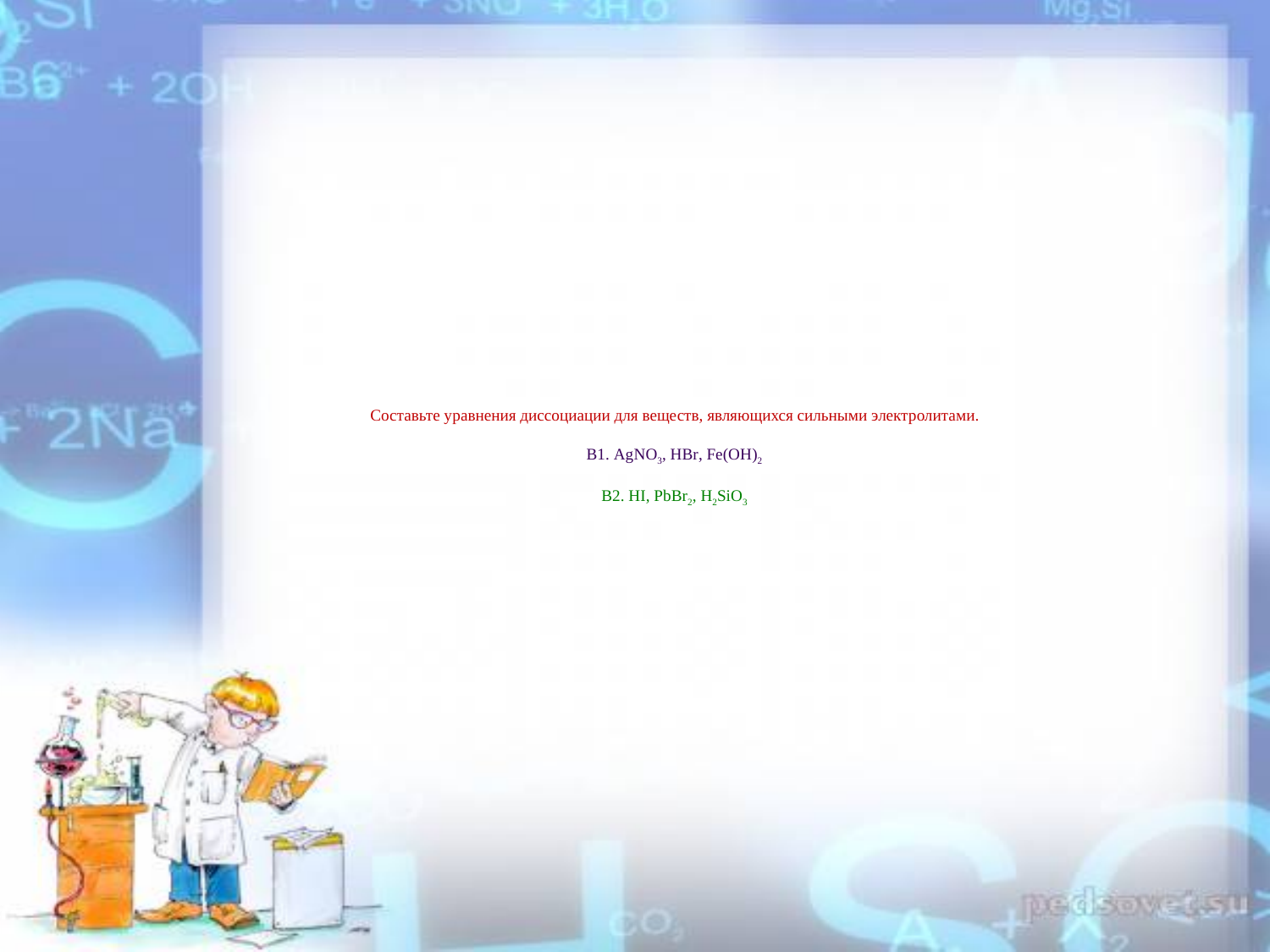

# Составьте уравнения диссоциации для веществ, являющихся сильными электролитами. В1. AgNO3, HBr, Fe(OH)2 В2. HI, PbBr2, H2SiO3